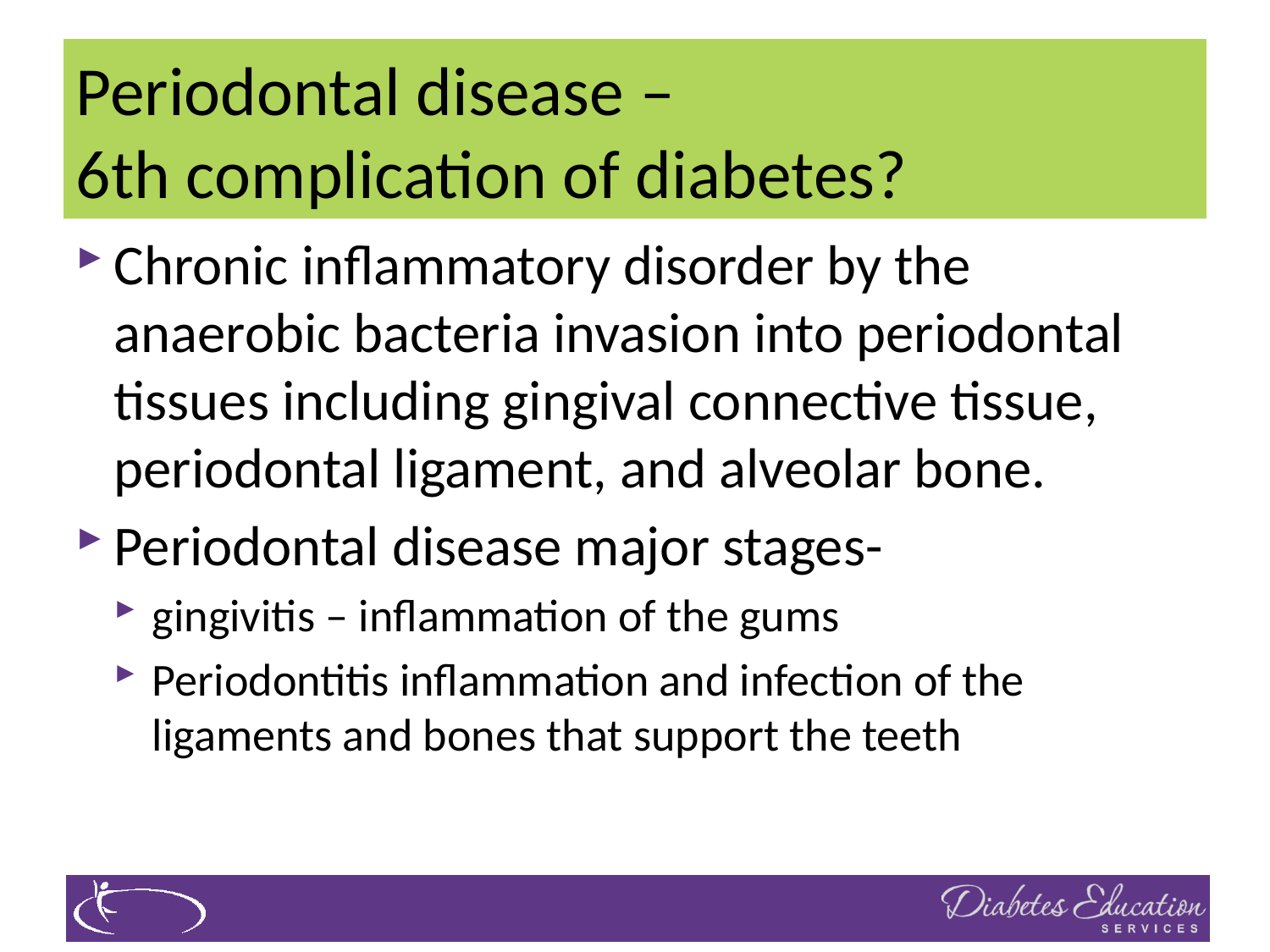

# Periodontal disease – 6th complication of diabetes?
Chronic inflammatory disorder by the anaerobic bacteria invasion into periodontal tissues including gingival connective tissue, periodontal ligament, and alveolar bone.
Periodontal disease major stages-
gingivitis – inflammation of the gums
Periodontitis inflammation and infection of the ligaments and bones that support the teeth